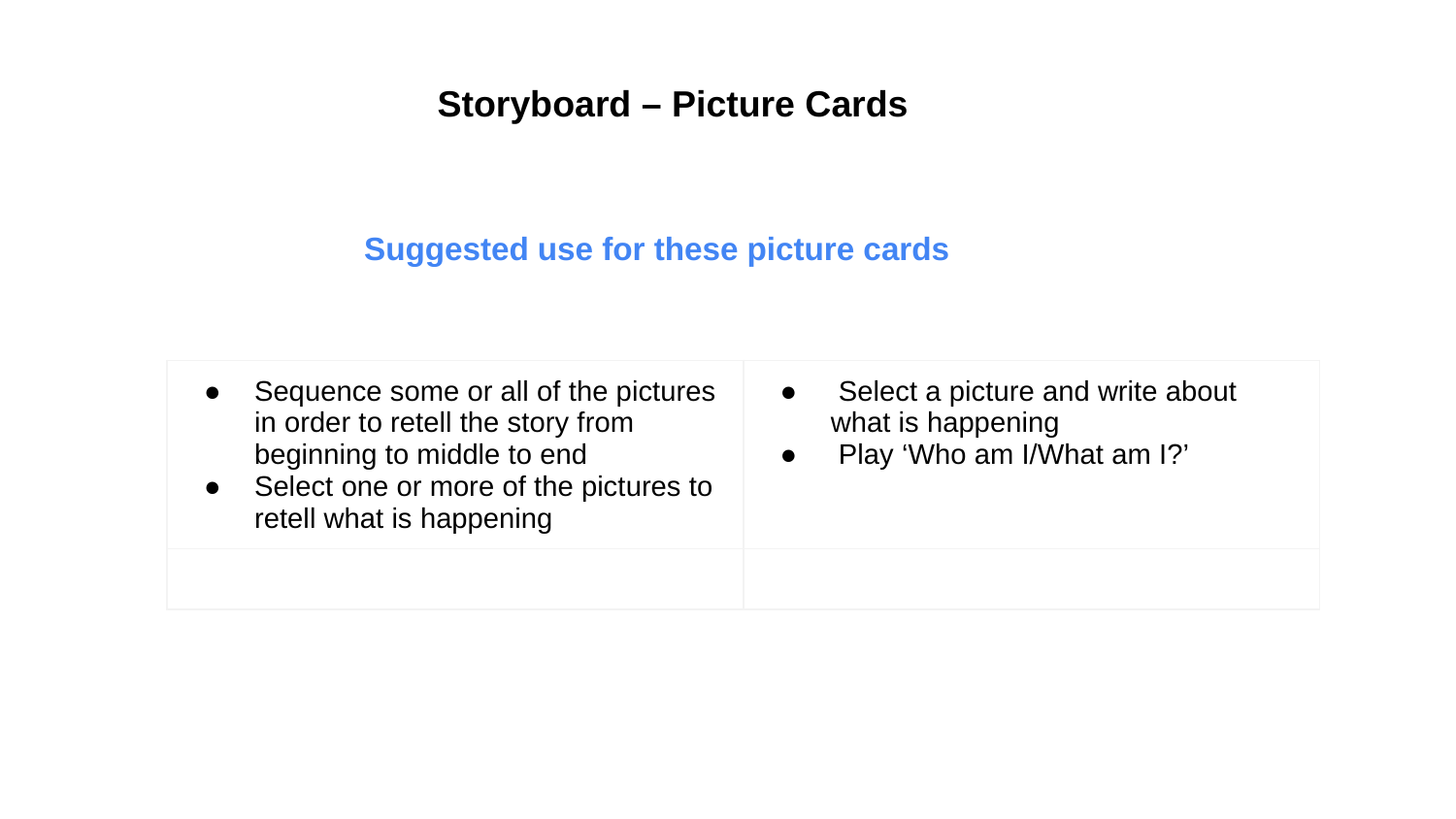

Storyboard – Picture Cards
Suggested use for these picture cards
| Sequence some or all of the pictures in order to retell the story from beginning to middle to end Select one or more of the pictures to retell what is happening | Select a picture and write about what is happening  Play ‘Who am I/What am I?’ |
| --- | --- |
|  |  |